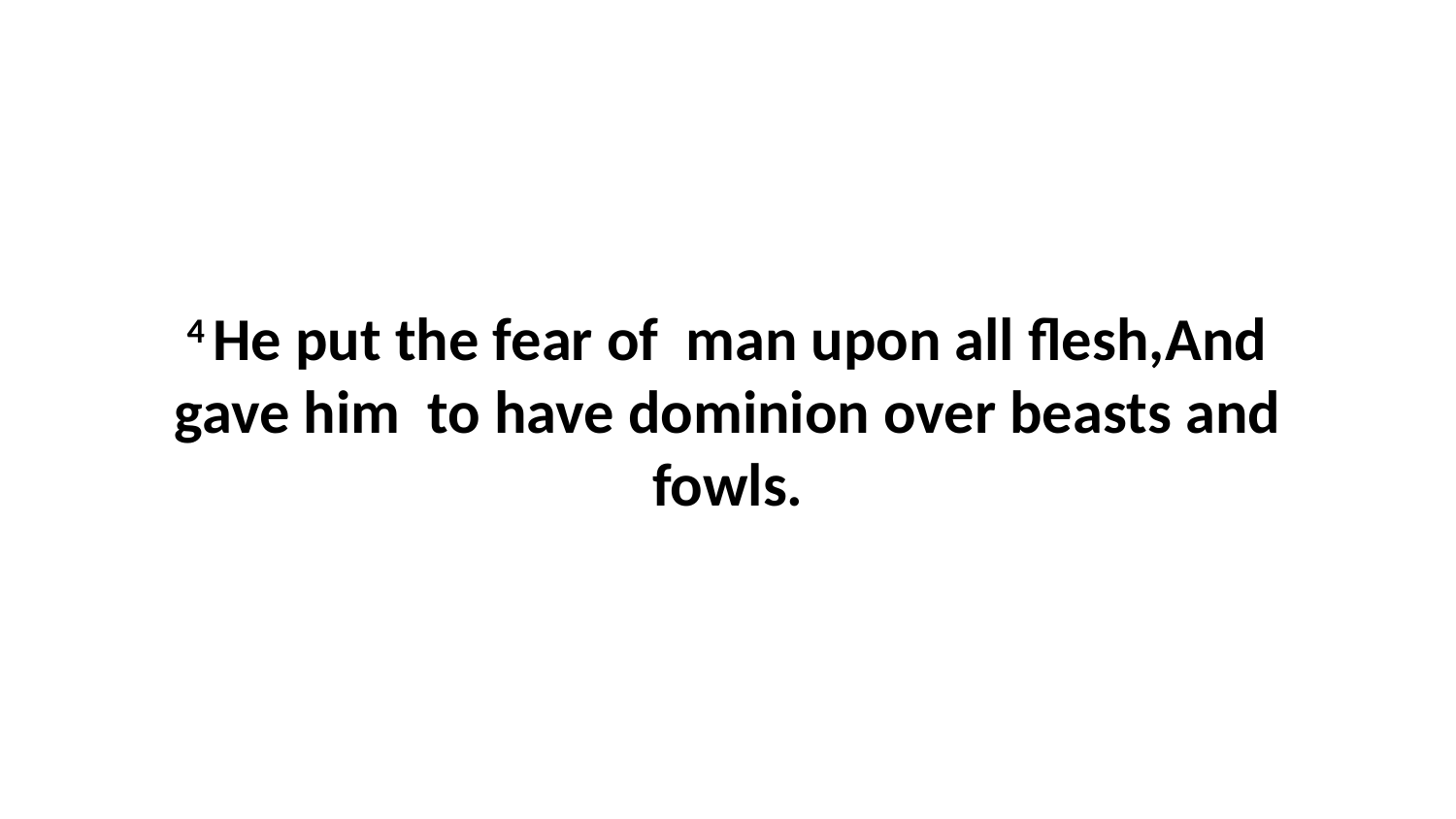

4 He put the fear of  man upon all flesh,And gave him  to have dominion over beasts and fowls.